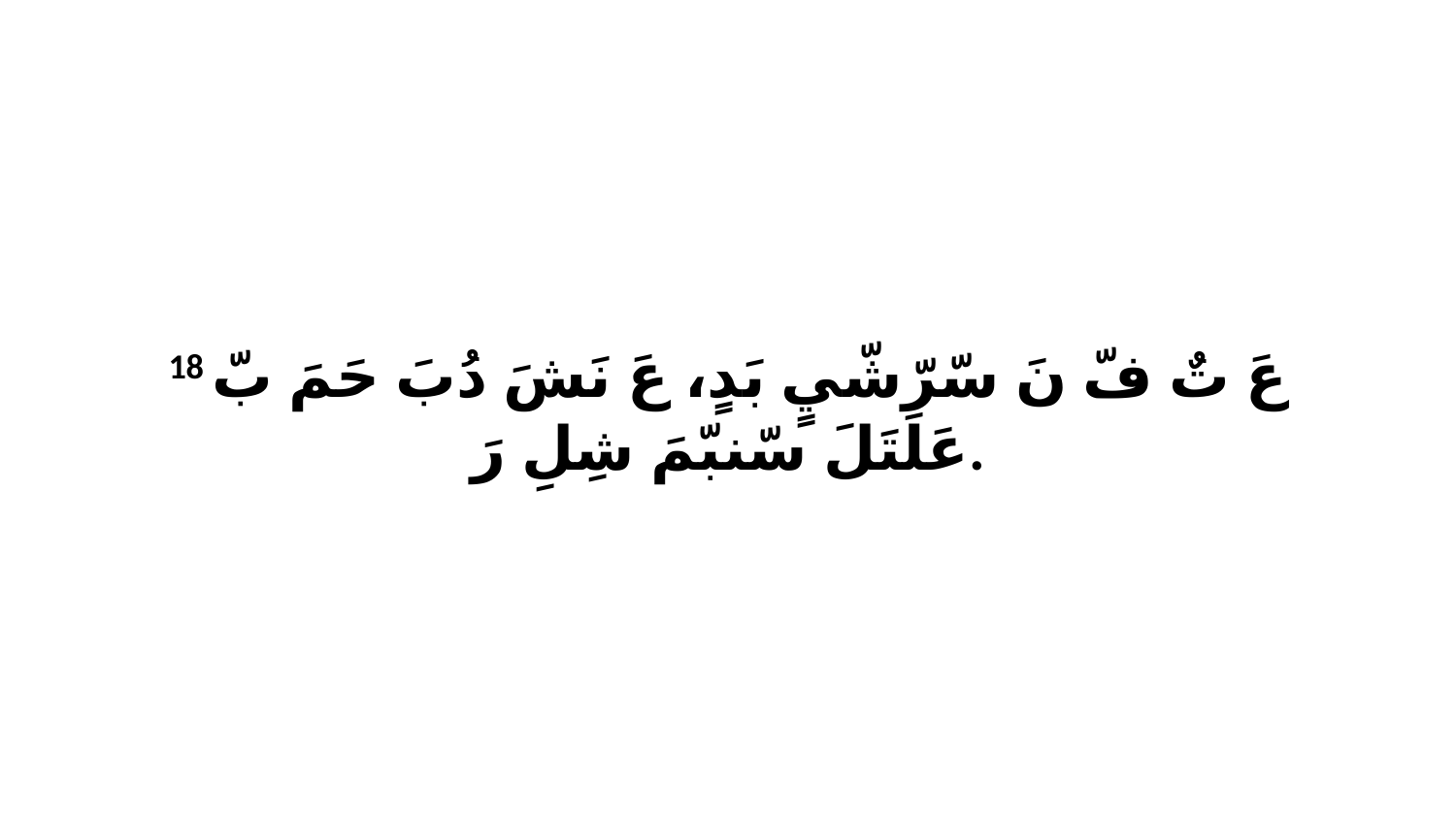

18 عَ تٌ فّ نَ سّرّشّيٍ بَدٍ، عَ نَشَ دُبَ حَمَ بّ عَلَتَلَ سّنبّمَ شِلِ رَ.